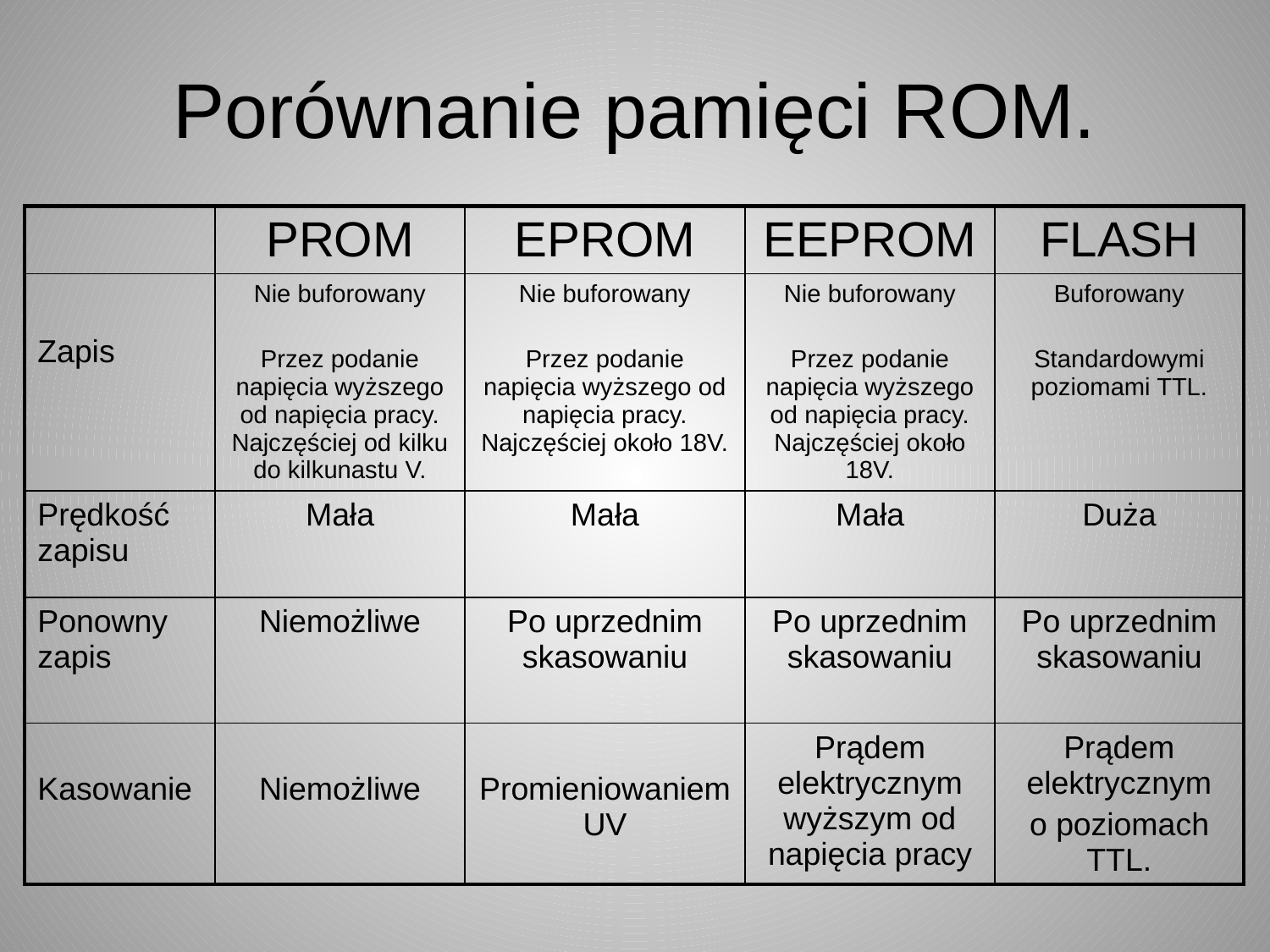

# Porównanie pamięci ROM.
|  | PROM | EPROM | EEPROM | FLASH |
| --- | --- | --- | --- | --- |
| Zapis | Nie buforowany Przez podanie napięcia wyższego od napięcia pracy. Najczęściej od kilku do kilkunastu V. | Nie buforowany Przez podanie napięcia wyższego od napięcia pracy. Najczęściej około 18V. | Nie buforowany Przez podanie napięcia wyższego od napięcia pracy. Najczęściej około 18V. | Buforowany Standardowymi poziomami TTL. |
| Prędkość zapisu | Mała | Mała | Mała | Duża |
| Ponowny zapis | Niemożliwe | Po uprzednim skasowaniu | Po uprzednim skasowaniu | Po uprzednim skasowaniu |
| Kasowanie | Niemożliwe | Promieniowaniem UV | Prądem elektrycznym wyższym od napięcia pracy | Prądem elektrycznym o poziomach TTL. |